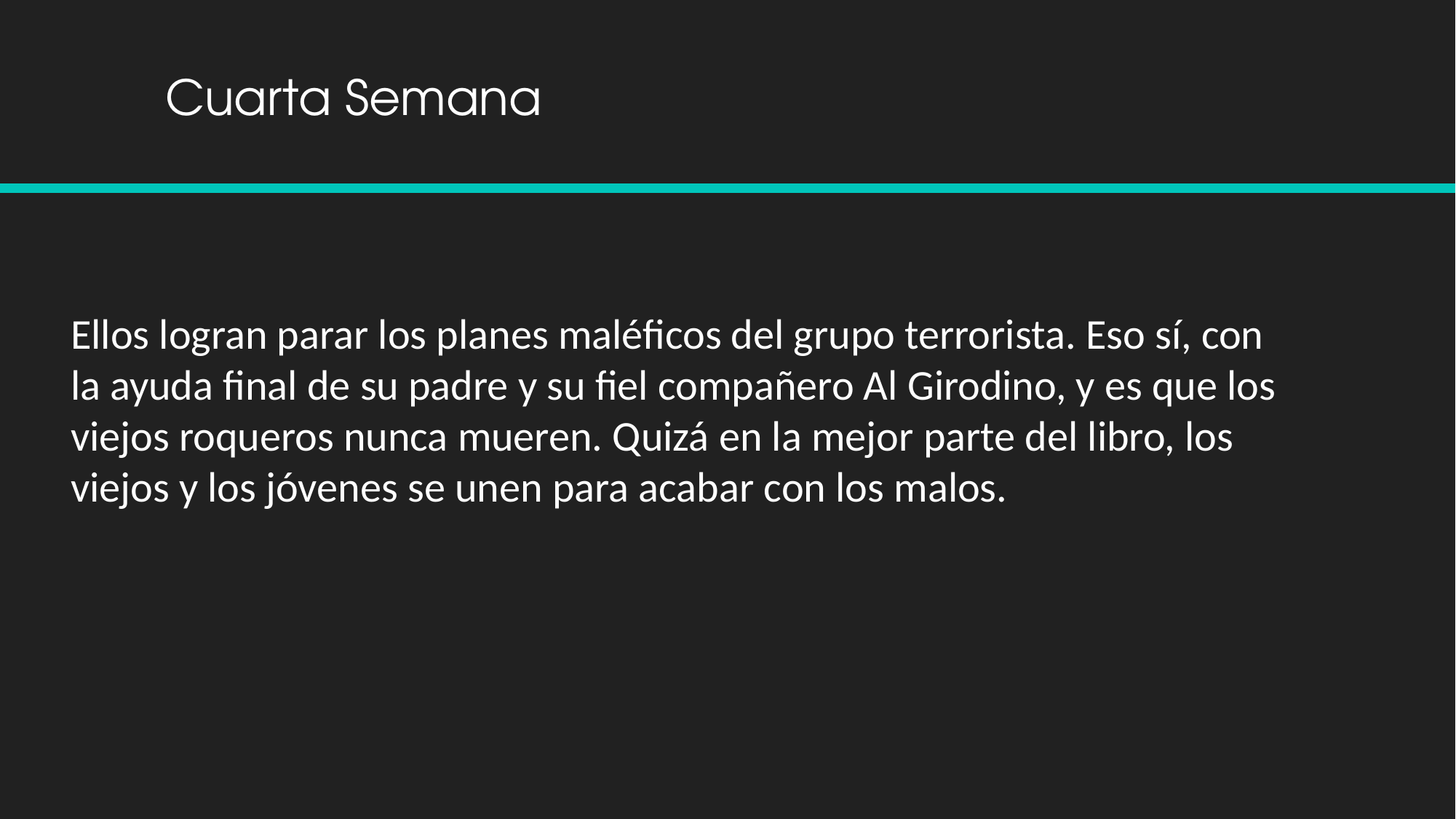

Cuarta Semana
Ellos logran parar los planes maléficos del grupo terrorista. Eso sí, con la ayuda final de su padre y su fiel compañero Al Girodino, y es que los viejos roqueros nunca mueren. Quizá en la mejor parte del libro, los viejos y los jóvenes se unen para acabar con los malos.